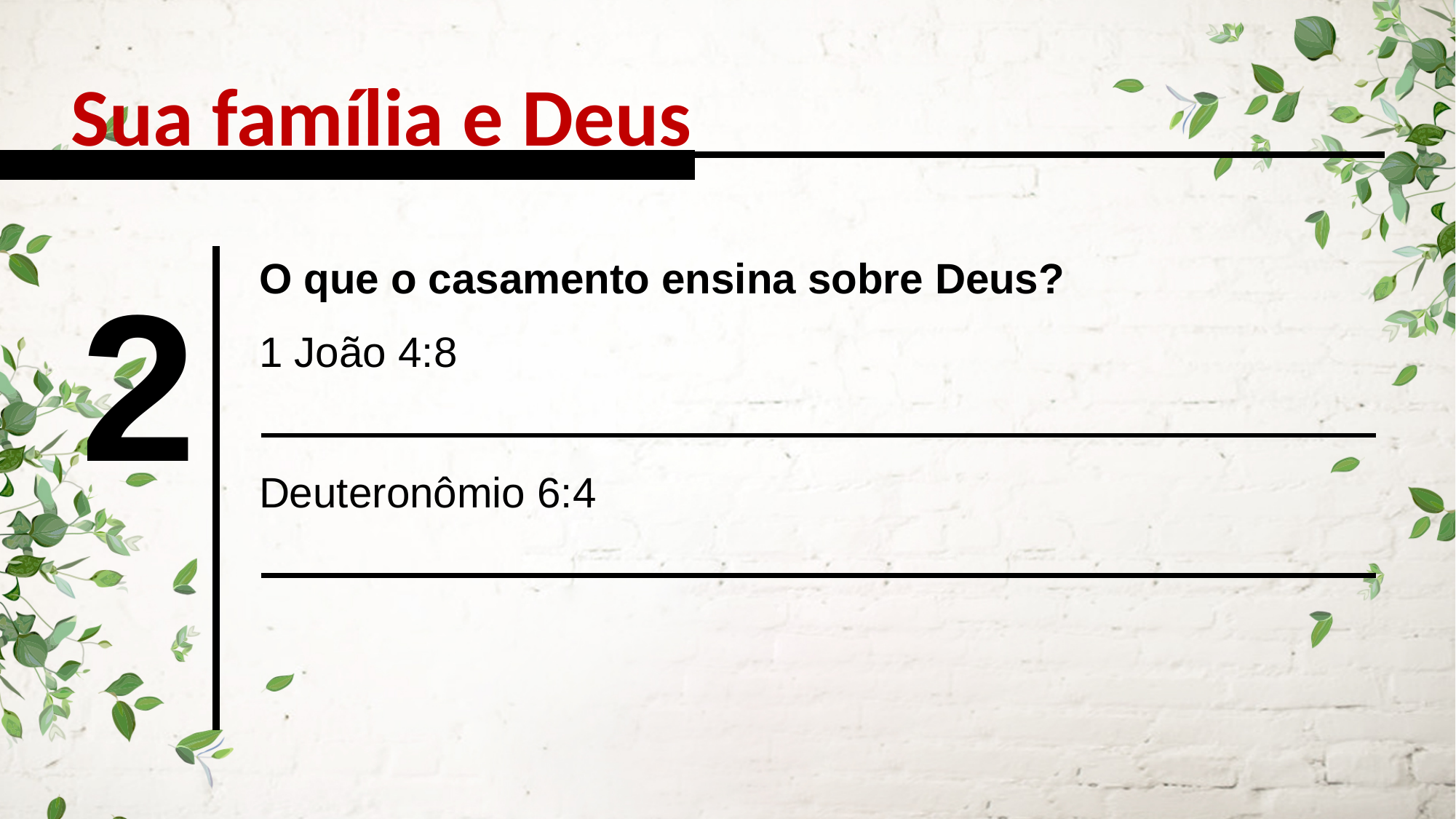

Sua família e Deus

2
O que o casamento ensina sobre Deus?
1 João 4:8
Deuteronômio 6:4